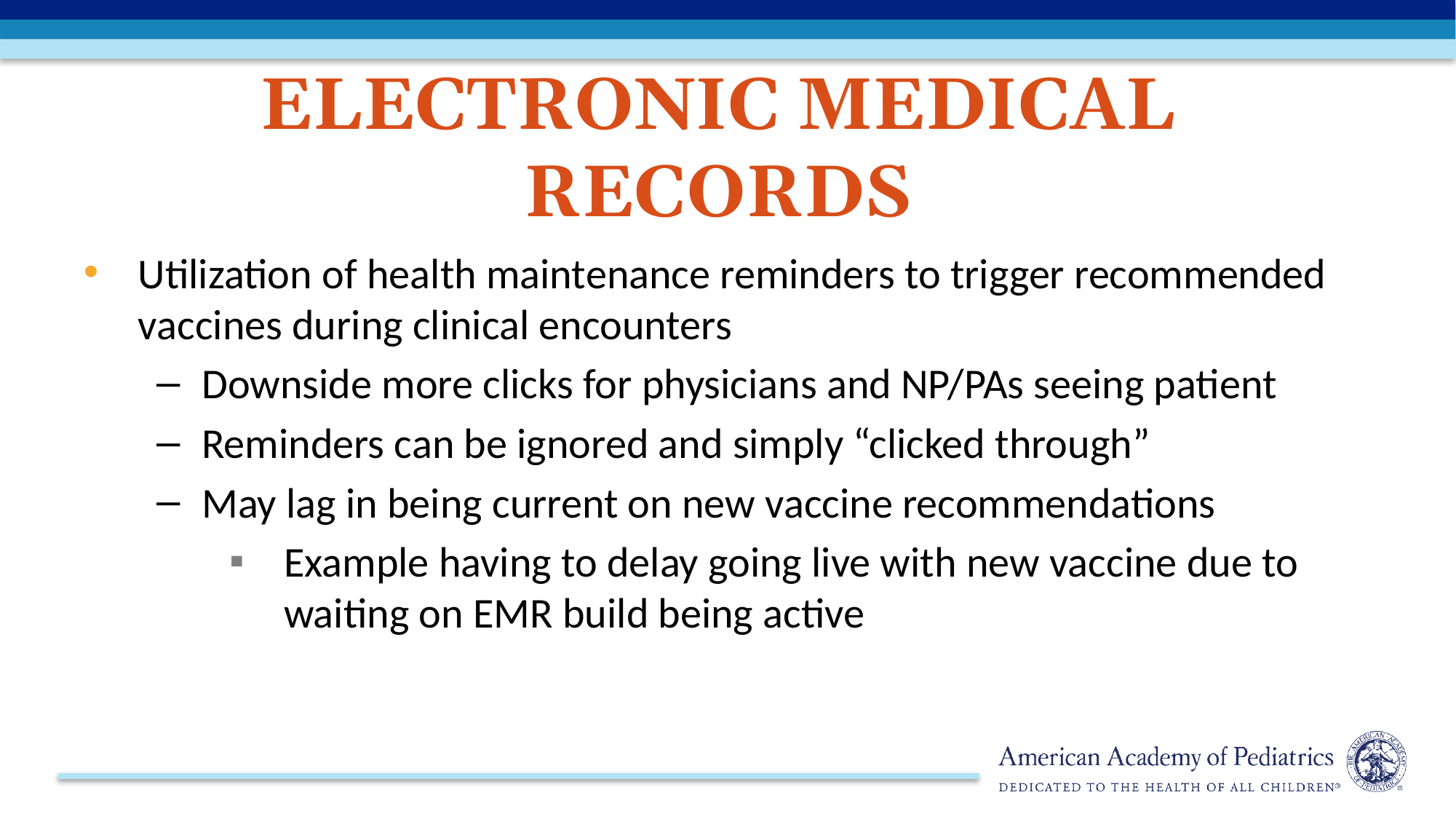

# Electronic Medical Records
Utilization of health maintenance reminders to trigger recommended vaccines during clinical encounters
Downside more clicks for physicians and NP/PAs seeing patient
Reminders can be ignored and simply “clicked through”
May lag in being current on new vaccine recommendations
Example having to delay going live with new vaccine due to waiting on EMR build being active